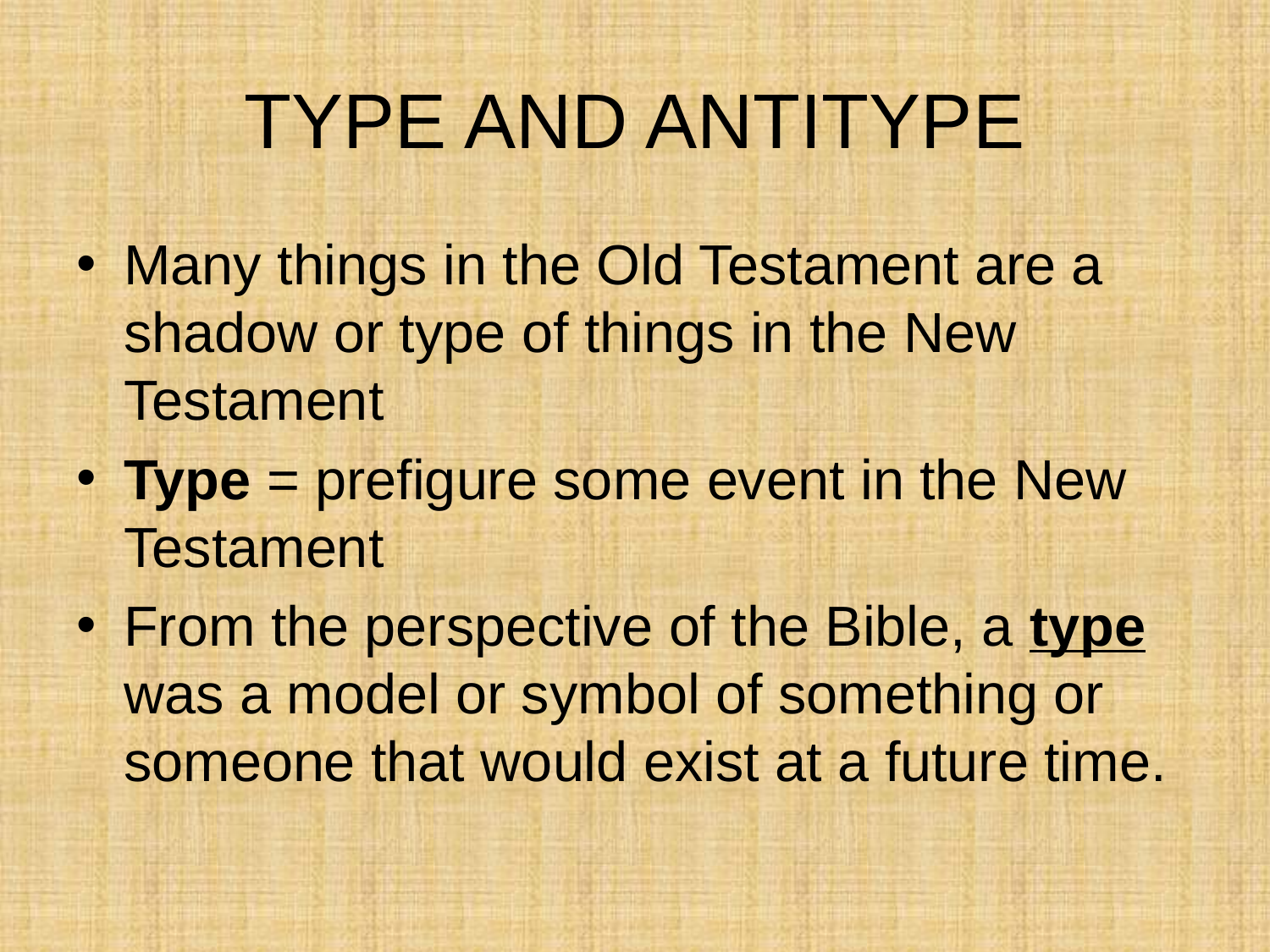

# TYPE AND ANTITYPE
Many things in the Old Testament are a shadow or type of things in the New Testament
Type = prefigure some event in the New Testament
From the perspective of the Bible, a type was a model or symbol of something or someone that would exist at a future time.